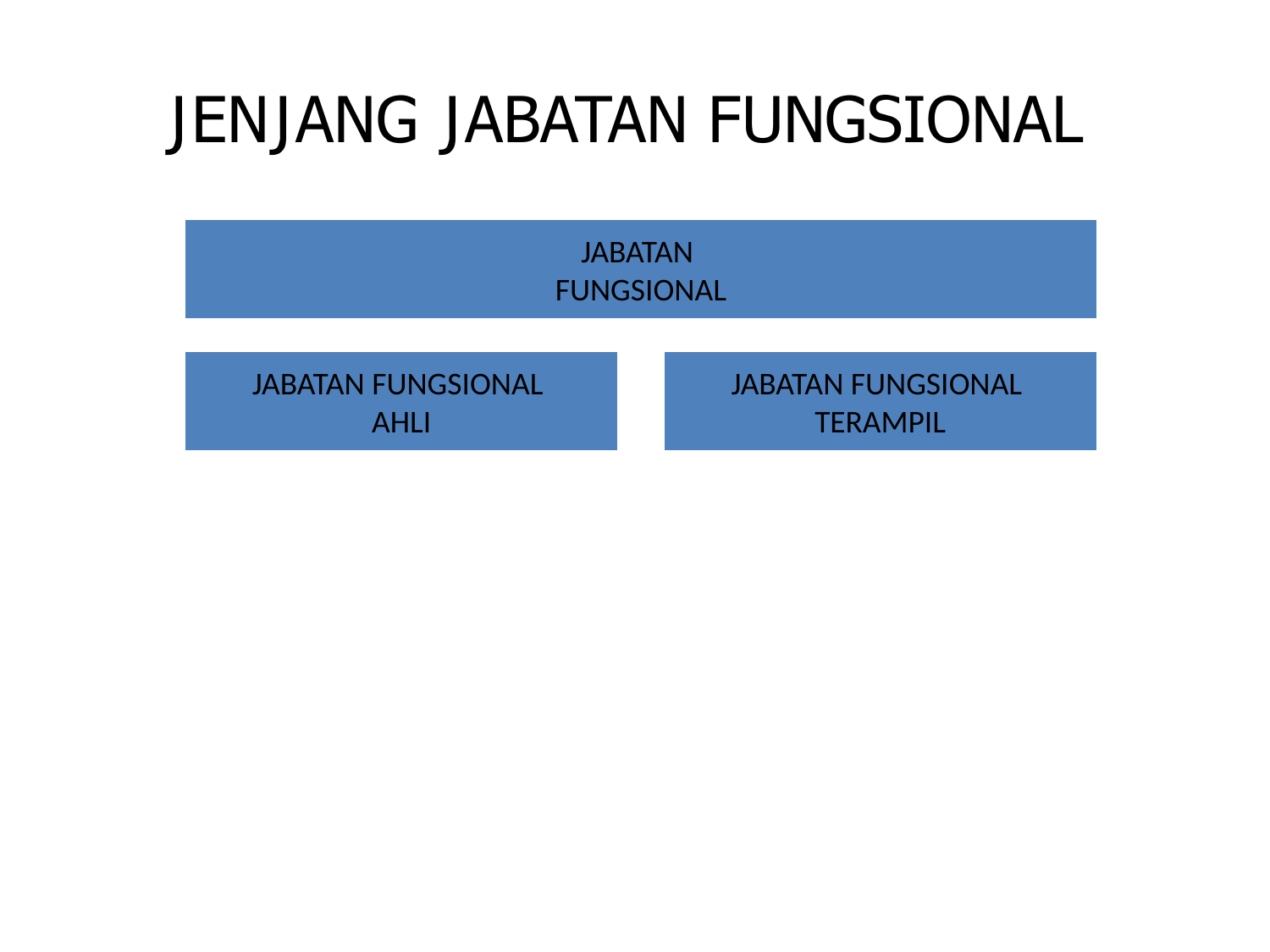

# JENJANG JABATAN FUNGSIONAL
JABATAN
FUNGSIONAL
JABATAN FUNGSIONAL
AHLI
JABATAN FUNGSIONAL
TERAMPIL